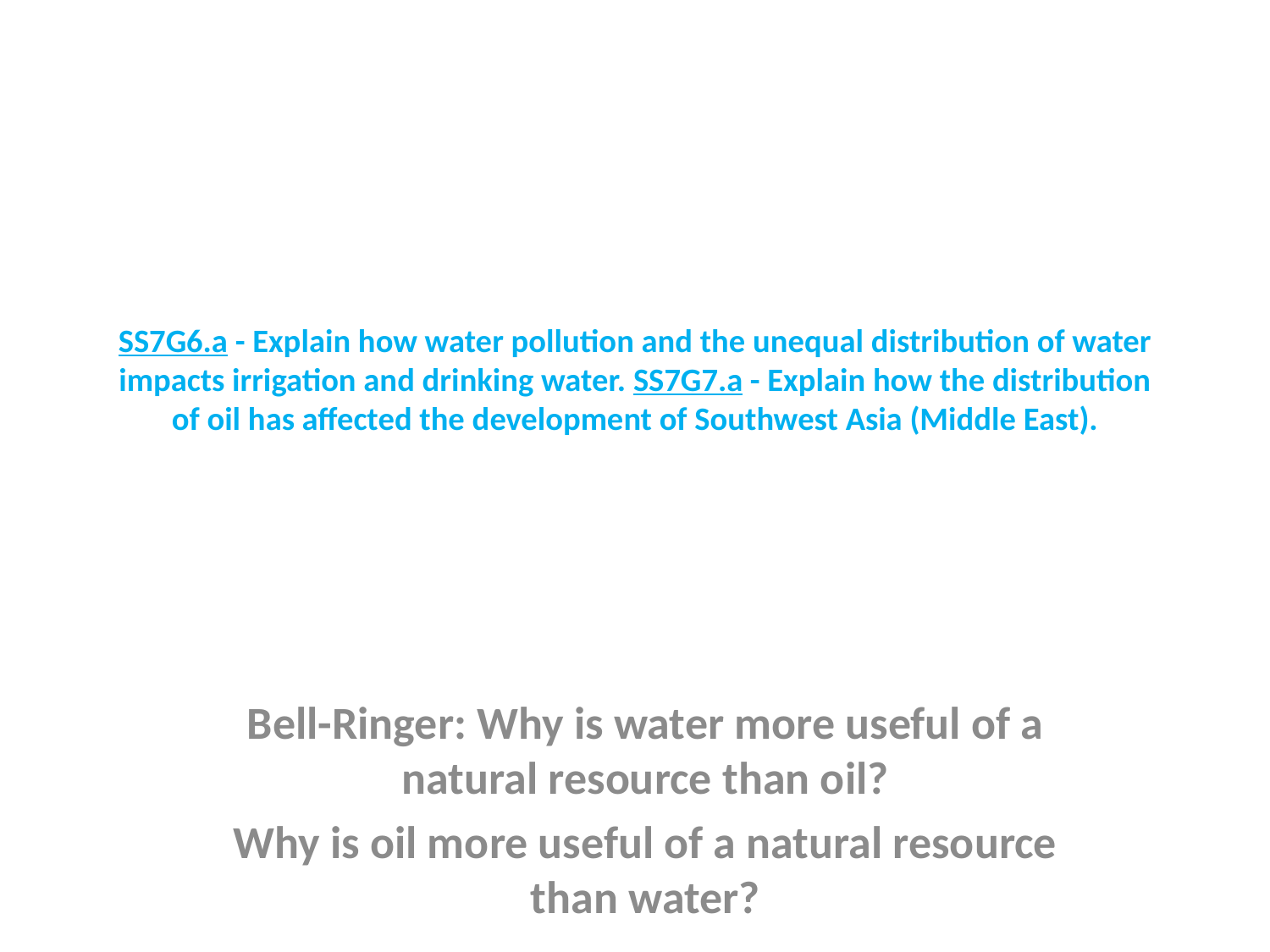

# SS7G6.a - Explain how water pollution and the unequal distribution of water impacts irrigation and drinking water. SS7G7.a - Explain how the distribution of oil has affected the development of Southwest Asia (Middle East).
Bell-Ringer: Why is water more useful of a natural resource than oil?
Why is oil more useful of a natural resource than water?